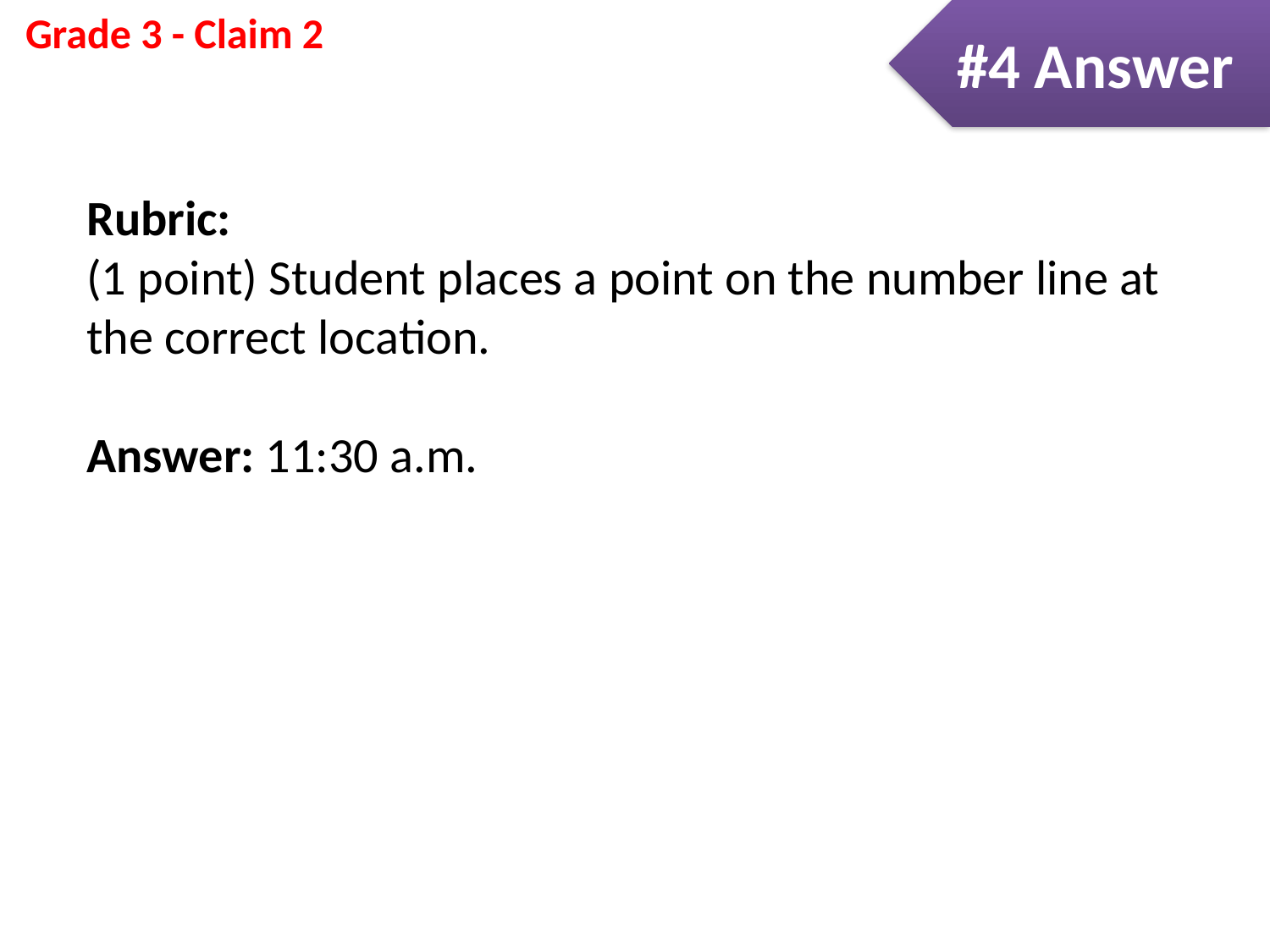

#4 Answer
Rubric:
(1 point) Student places a point on the number line at the correct location.

Answer: 11:30 a.m.